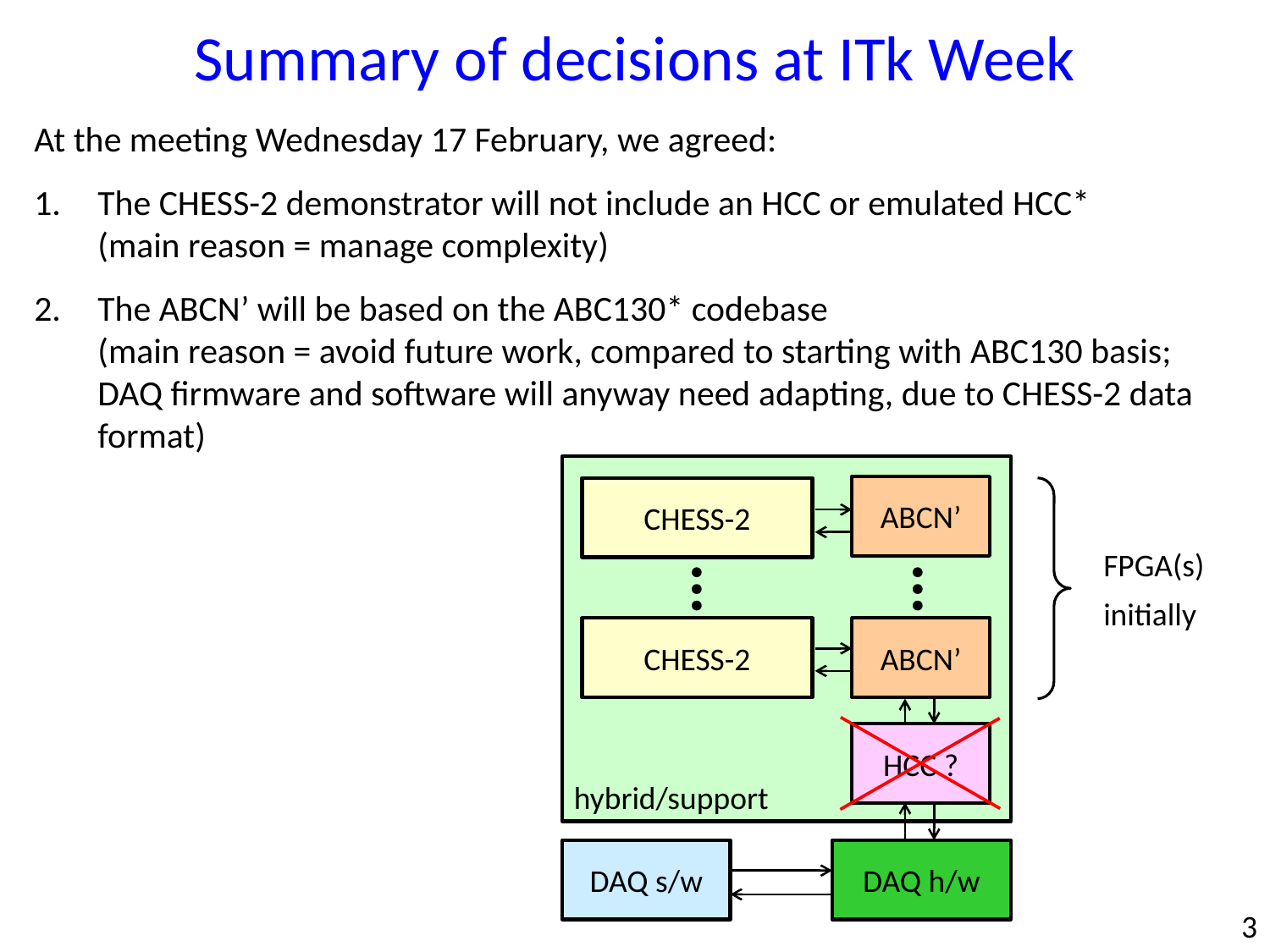

Summary of decisions at ITk Week
At the meeting Wednesday 17 February, we agreed:
The CHESS-2 demonstrator will not include an HCC or emulated HCC*
(main reason = manage complexity)
The ABCN’ will be based on the ABC130* codebase
(main reason = avoid future work, compared to starting with ABC130 basis; DAQ firmware and software will anyway need adapting, due to CHESS-2 data format)

ABCN’
CHESS-2

FPGA(s)
initially

CHESS-2
ABCN’
HCC ?
hybrid/support
DAQ s/w
DAQ h/w
3